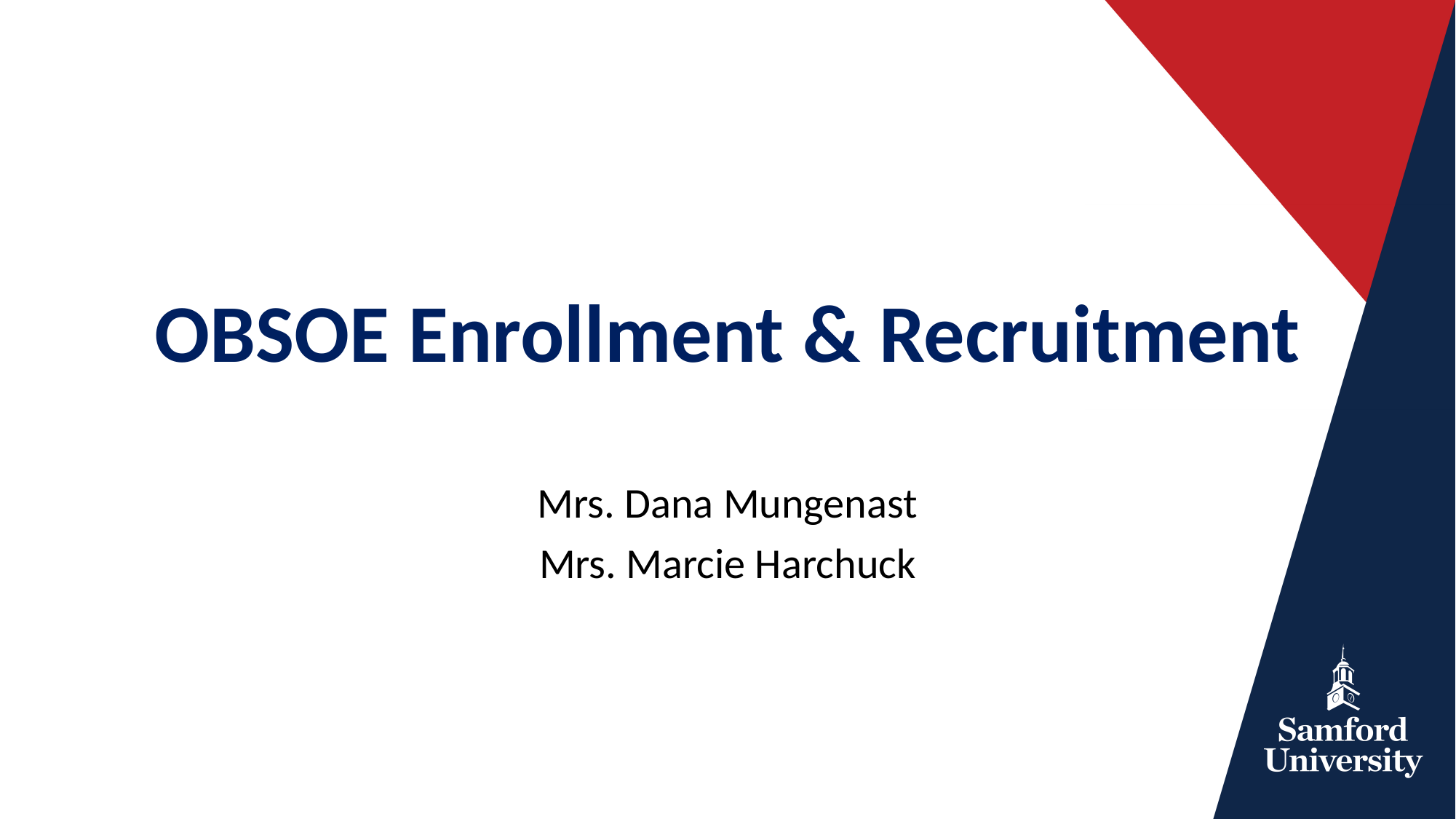

OBSOE Enrollment & Recruitment

Mrs. Dana Mungenast
Mrs. Marcie Harchuck